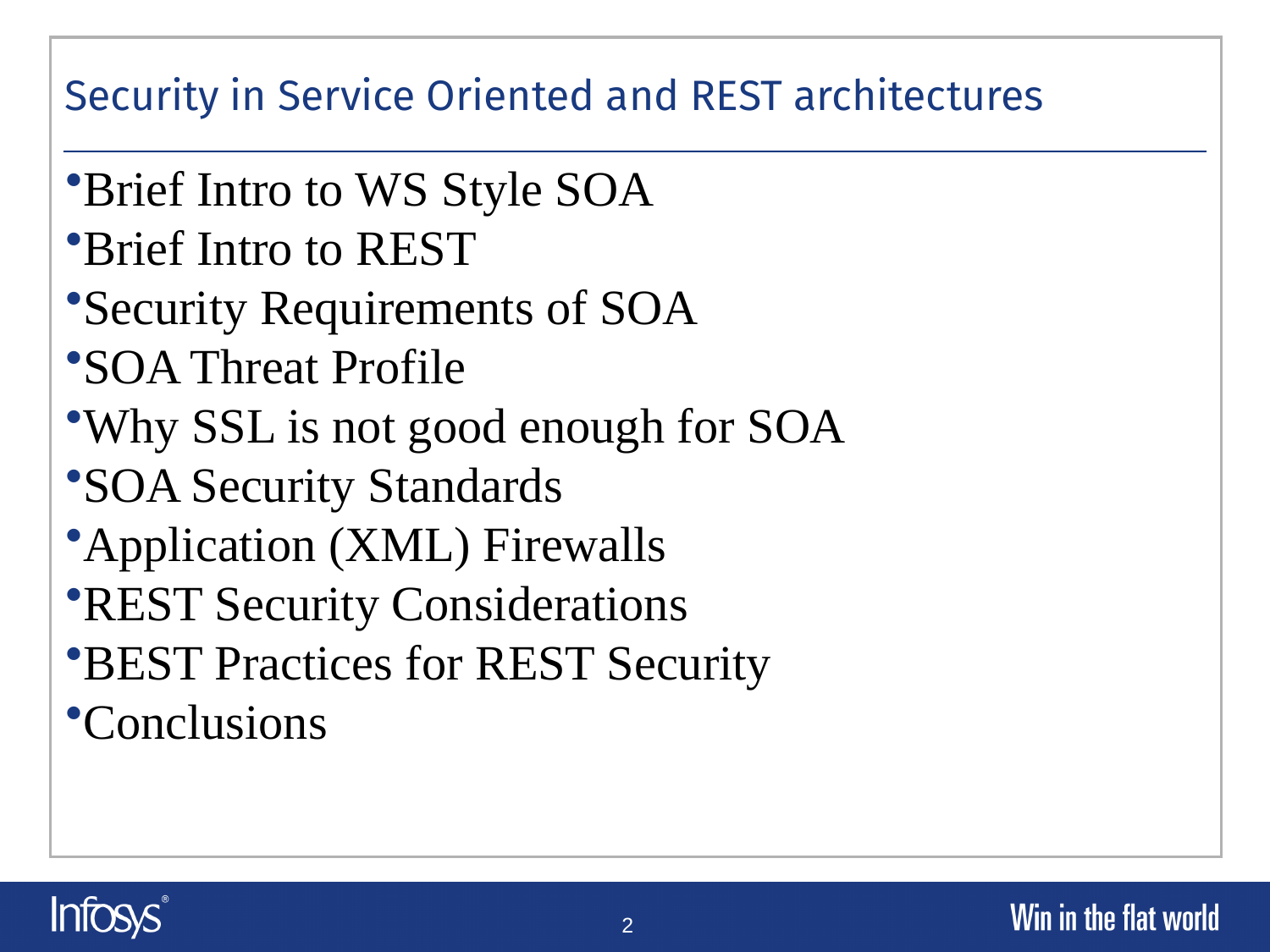

Security in Service Oriented and REST architectures
Brief Intro to WS Style SOA
Brief Intro to REST
Security Requirements of SOA
SOA Threat Profile
Why SSL is not good enough for SOA
SOA Security Standards
Application (XML) Firewalls
REST Security Considerations
BEST Practices for REST Security
Conclusions